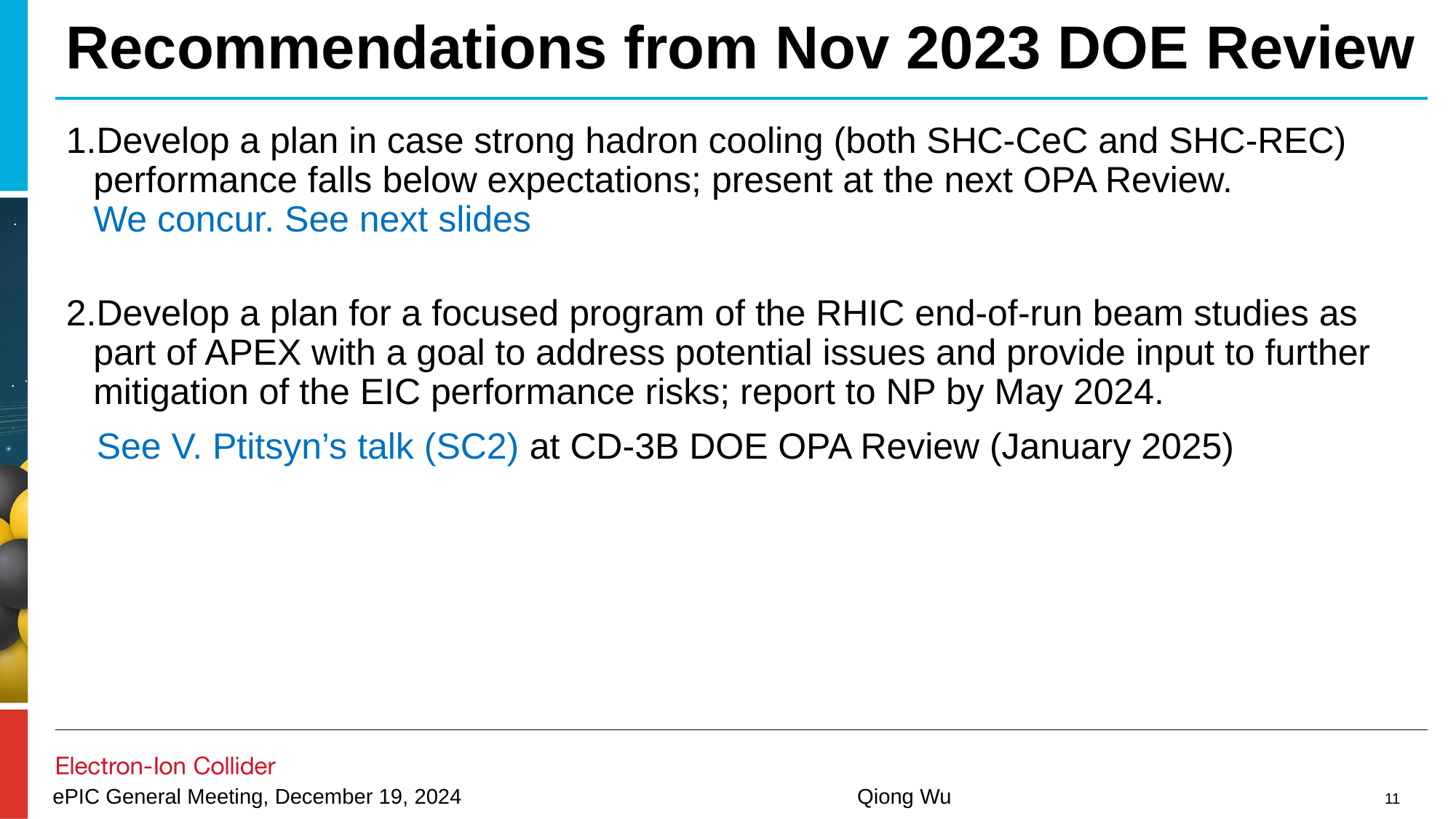

# Recommendations from Nov 2023 DOE Review
Develop a plan in case strong hadron cooling (both SHC-CeC and SHC-REC) performance falls below expectations; present at the next OPA Review. ​
We concur. See next slides
​
Develop a plan for a focused program of the RHIC end-of-run beam studies as part of APEX with a goal to address potential issues and provide input to further mitigation of the EIC performance risks; report to NP by May 2024.
   See V. Ptitsyn’s talk (SC2)​ at CD-3B DOE OPA Review (January 2025)

11